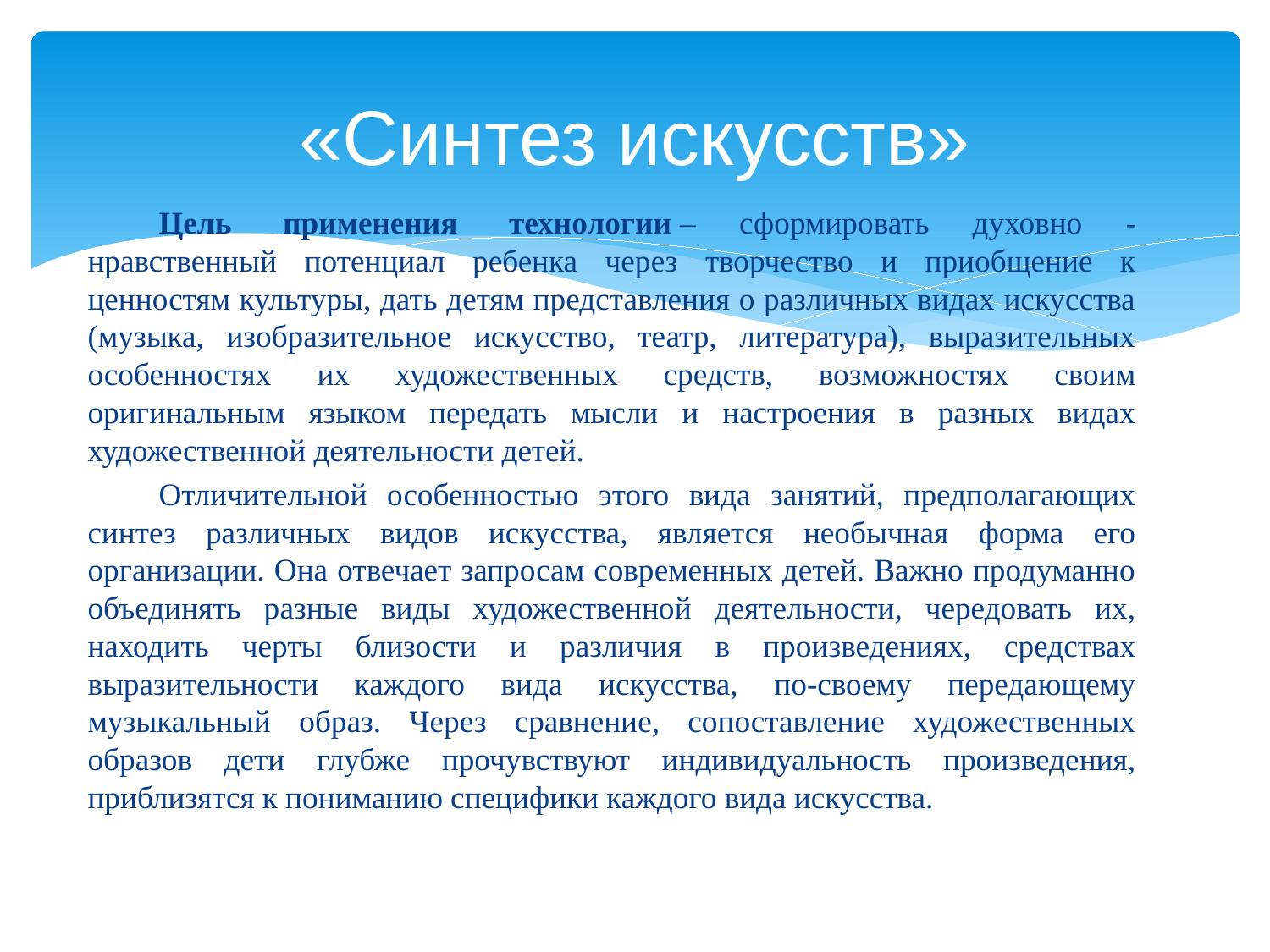

# «Синтез искусств»
	Цель  применения  технологии – сформировать духовно - нравственный потенциал ребенка через творчество и приобщение к ценностям культуры, дать детям представления о различных видах искусства (музыка, изобразительное искусство, театр, литература), выразительных особенностях их художественных средств, возможностях своим оригинальным языком передать мысли и настроения в разных видах художественной деятельности детей.
 	Отличительной особенностью этого вида занятий, предполагающих синтез различных видов искусства, является необычная форма его организации. Она отвечает запросам современных детей. Важно продуманно объединять разные виды художественной деятельности, чередовать их, находить черты близости и различия в произведениях, средствах выразительности каждого вида искусства, по-своему передающему музыкальный образ. Через сравнение, сопоставление художественных образов дети глубже прочувствуют индивидуальность произведения, приблизятся к пониманию специфики каждого вида искусства.